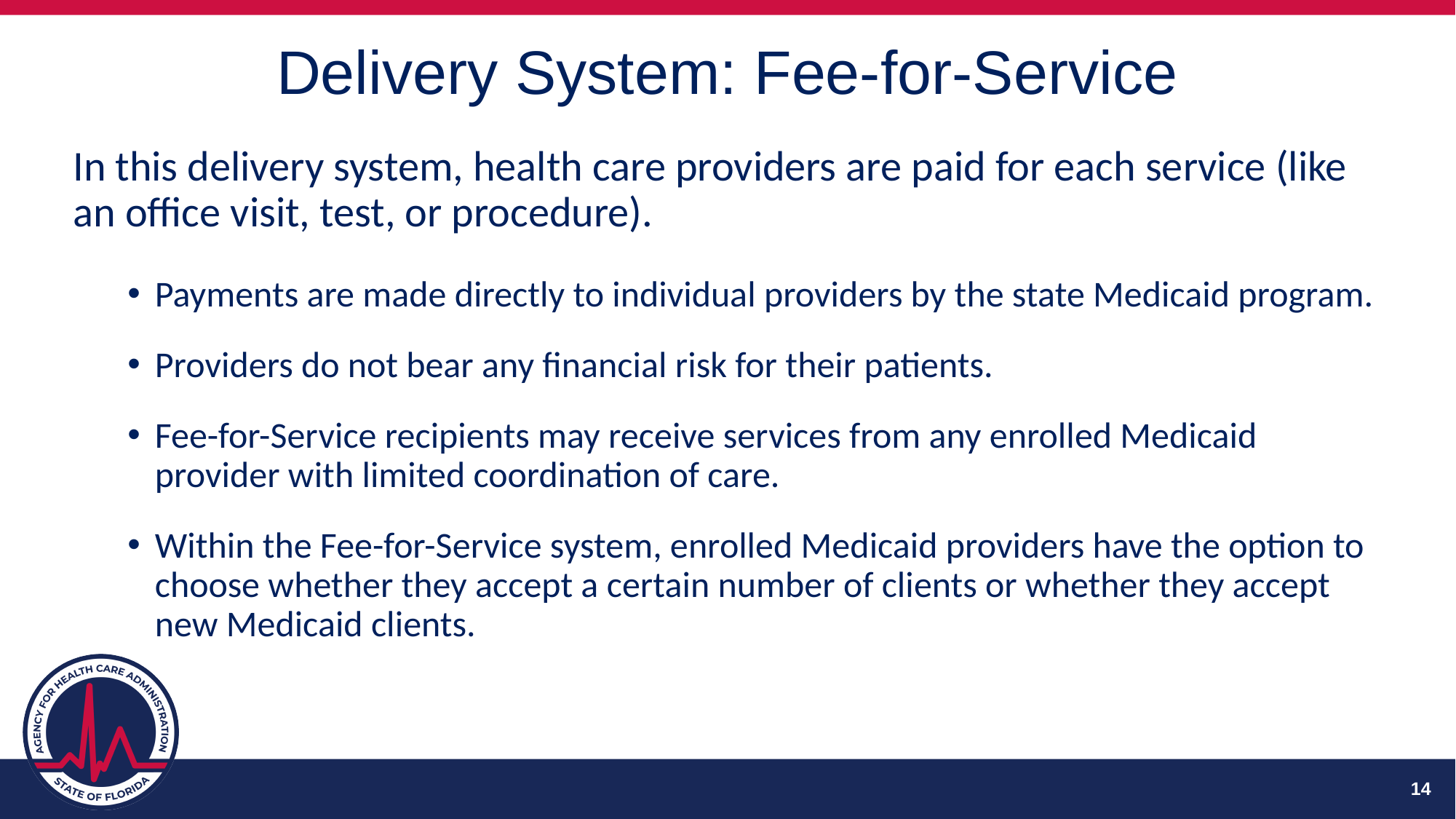

Delivery System: Fee-for-Service
In this delivery system, health care providers are paid for each service (like an office visit, test, or procedure).

Payments are made directly to individual providers by the state Medicaid program.

Providers do not bear any financial risk for their patients.

Fee-for-Service recipients may receive services from any enrolled Medicaid provider with limited coordination of care.

Within the Fee-for-Service system, enrolled Medicaid providers have the option to choose whether they accept a certain number of clients or whether they accept new Medicaid clients.

14